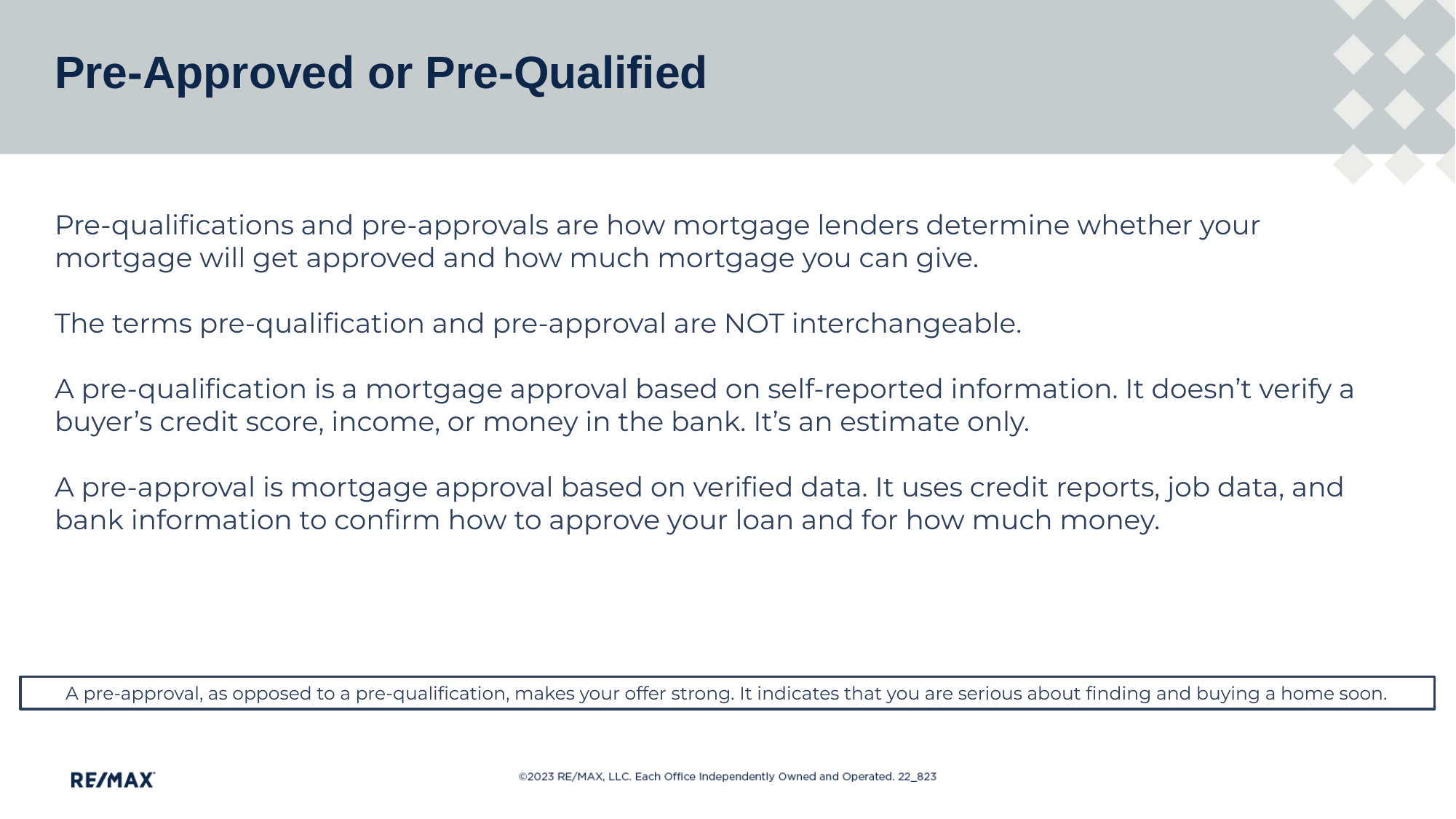

# Pre-Approved or Pre-Qualified
Pre-qualifications and pre-approvals are how mortgage lenders determine whether your mortgage will get approved and how much mortgage you can give.

The terms pre-qualification and pre-approval are NOT interchangeable.

A pre-qualification is a mortgage approval based on self-reported information. It doesn’t verify a buyer’s credit score, income, or money in the bank. It’s an estimate only.

A pre-approval is mortgage approval based on verified data. It uses credit reports, job data, and bank information to confirm how to approve your loan and for how much money.
A pre-approval, as opposed to a pre-qualification, makes your offer strong. It indicates that you are serious about finding and buying a home soon.